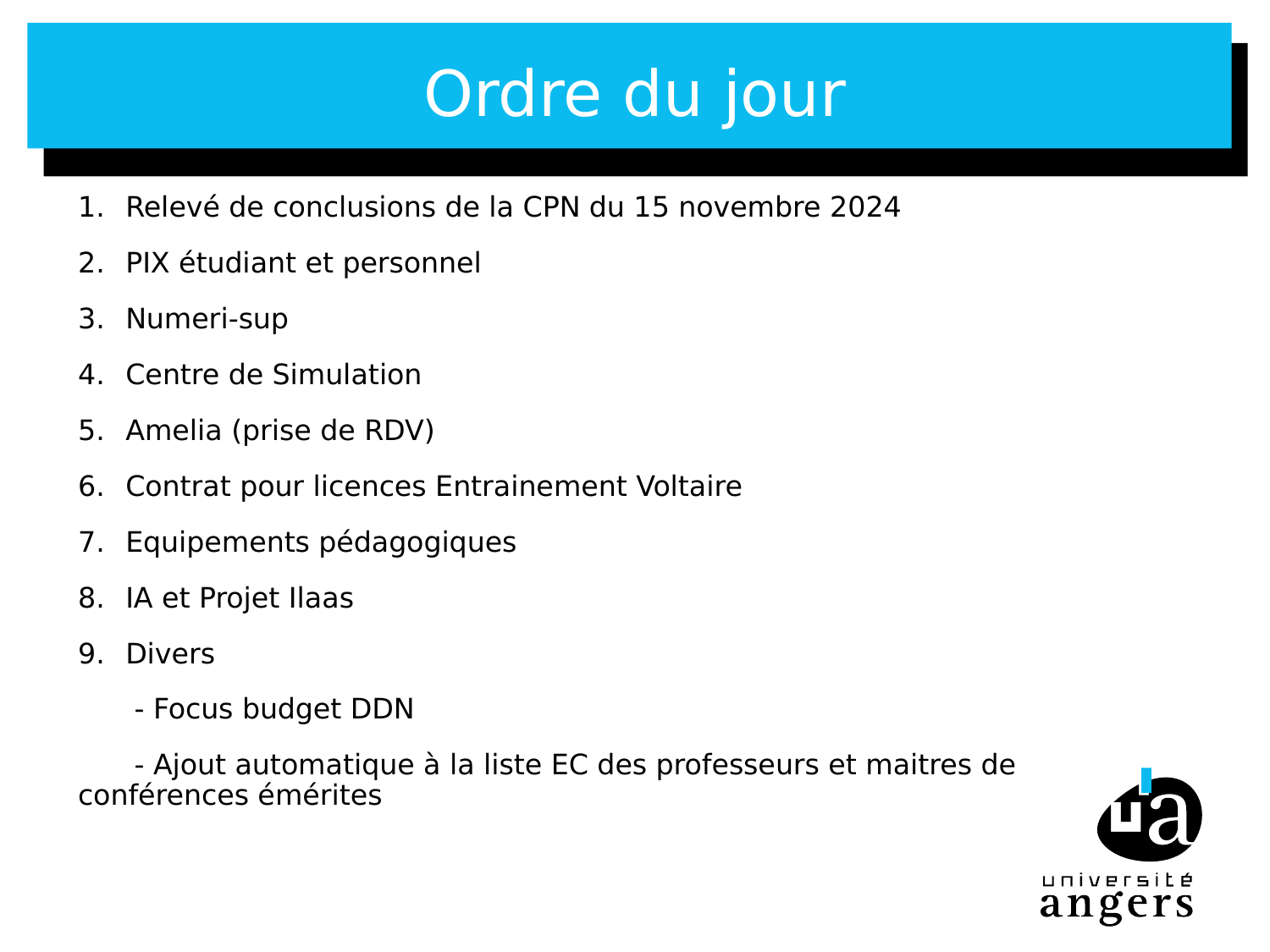

# Ordre du jour
Relevé de conclusions de la CPN du 15 novembre 2024
PIX étudiant et personnel
Numeri-sup
Centre de Simulation
Amelia (prise de RDV)
Contrat pour licences Entrainement Voltaire
Equipements pédagogiques
IA et Projet Ilaas
Divers
  - Focus budget DDN
  - Ajout automatique à la liste EC des professeurs et maitres de conférences émérites